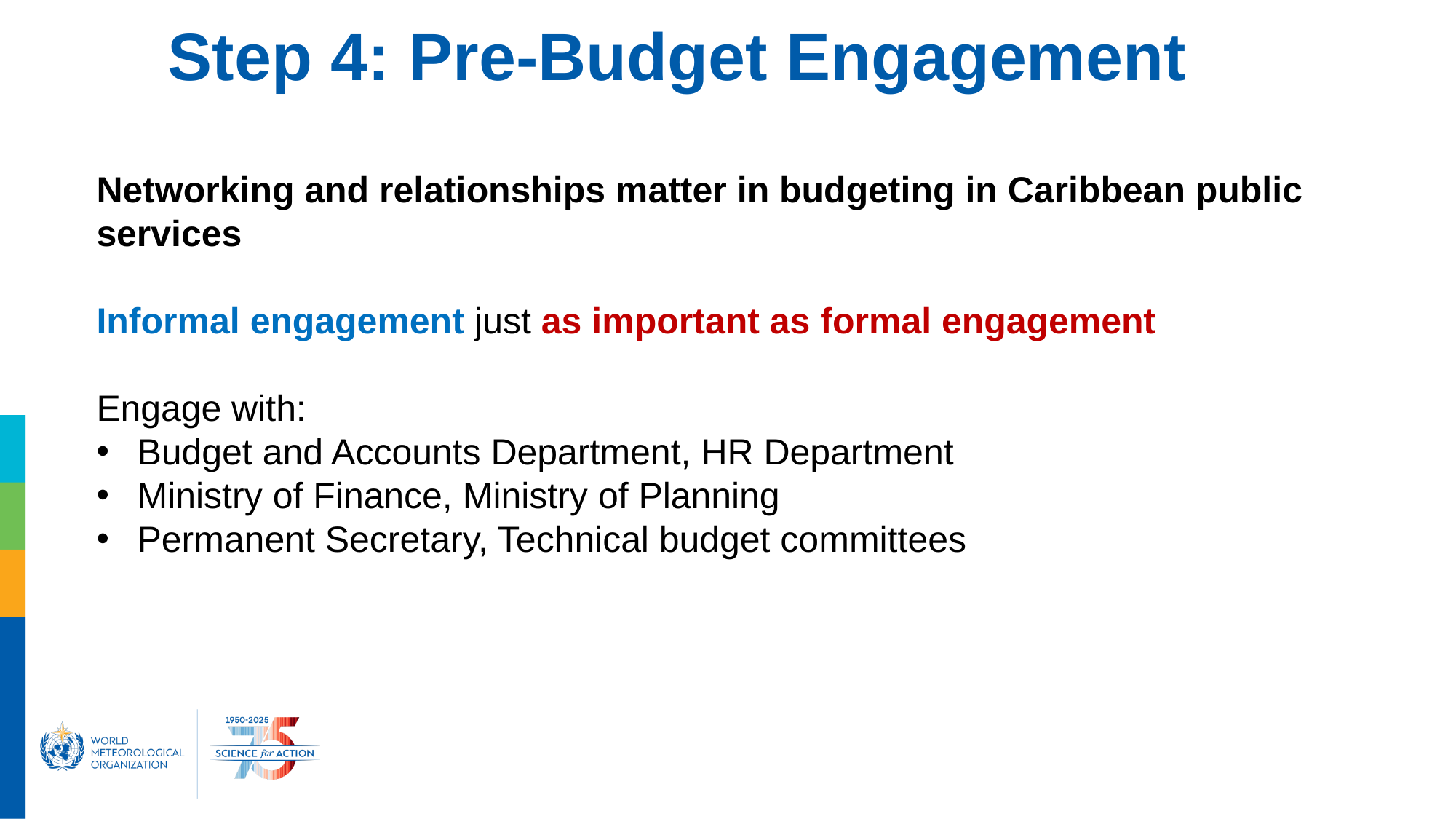

# Step 4: Pre-Budget Engagement
Networking and relationships matter in budgeting in Caribbean public services

Informal engagement just as important as formal engagement

Engage with:
Budget and Accounts Department, HR Department
Ministry of Finance, Ministry of Planning
Permanent Secretary, Technical budget committees